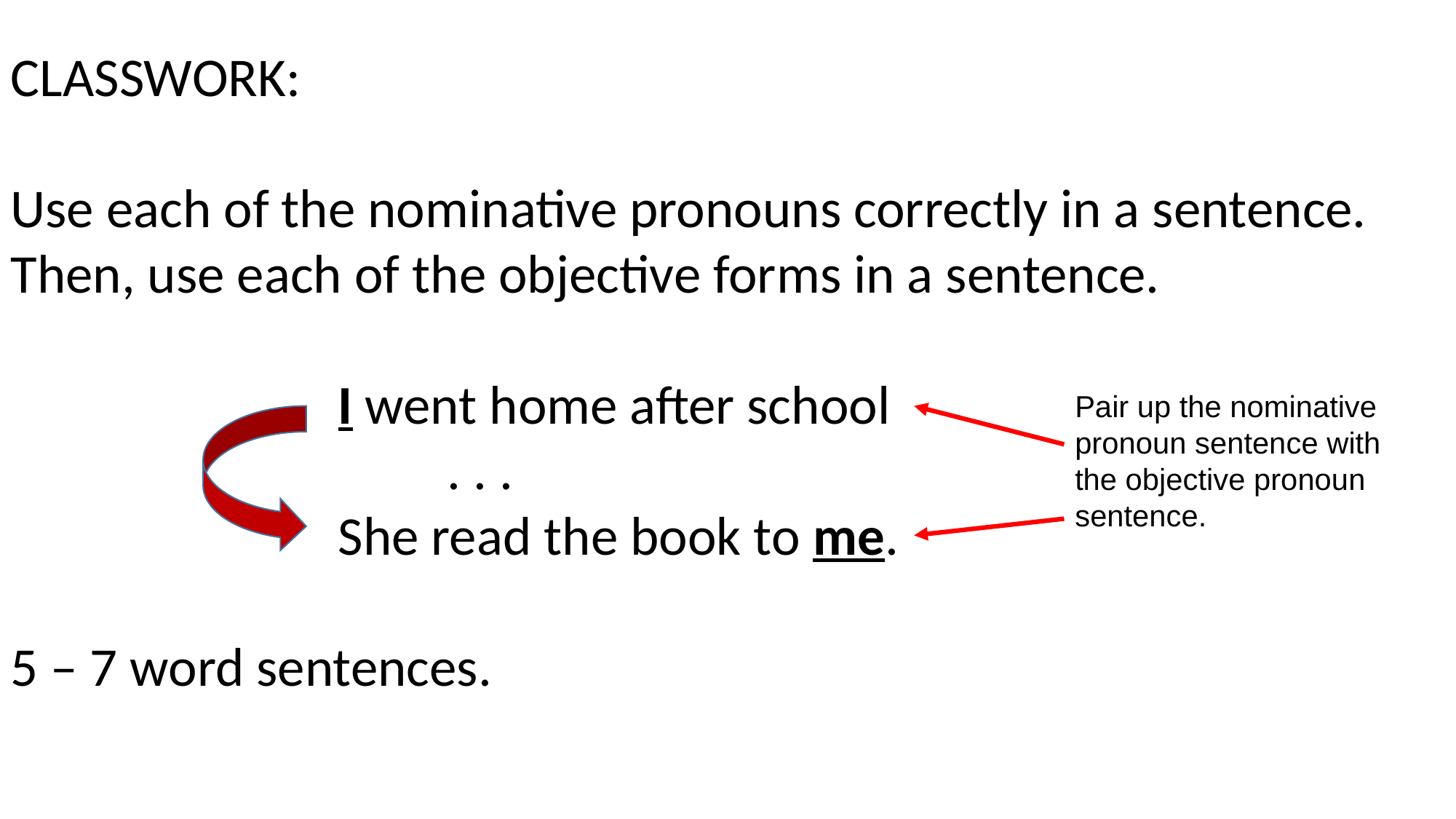

CLASSWORK:

Use each of the nominative pronouns correctly in a sentence. Then, use each of the objective forms in a sentence.

			I went home after school
				. . .
			She read the book to me.

5 – 7 word sentences.

Pair up the nominative pronoun sentence with the objective pronoun sentence.